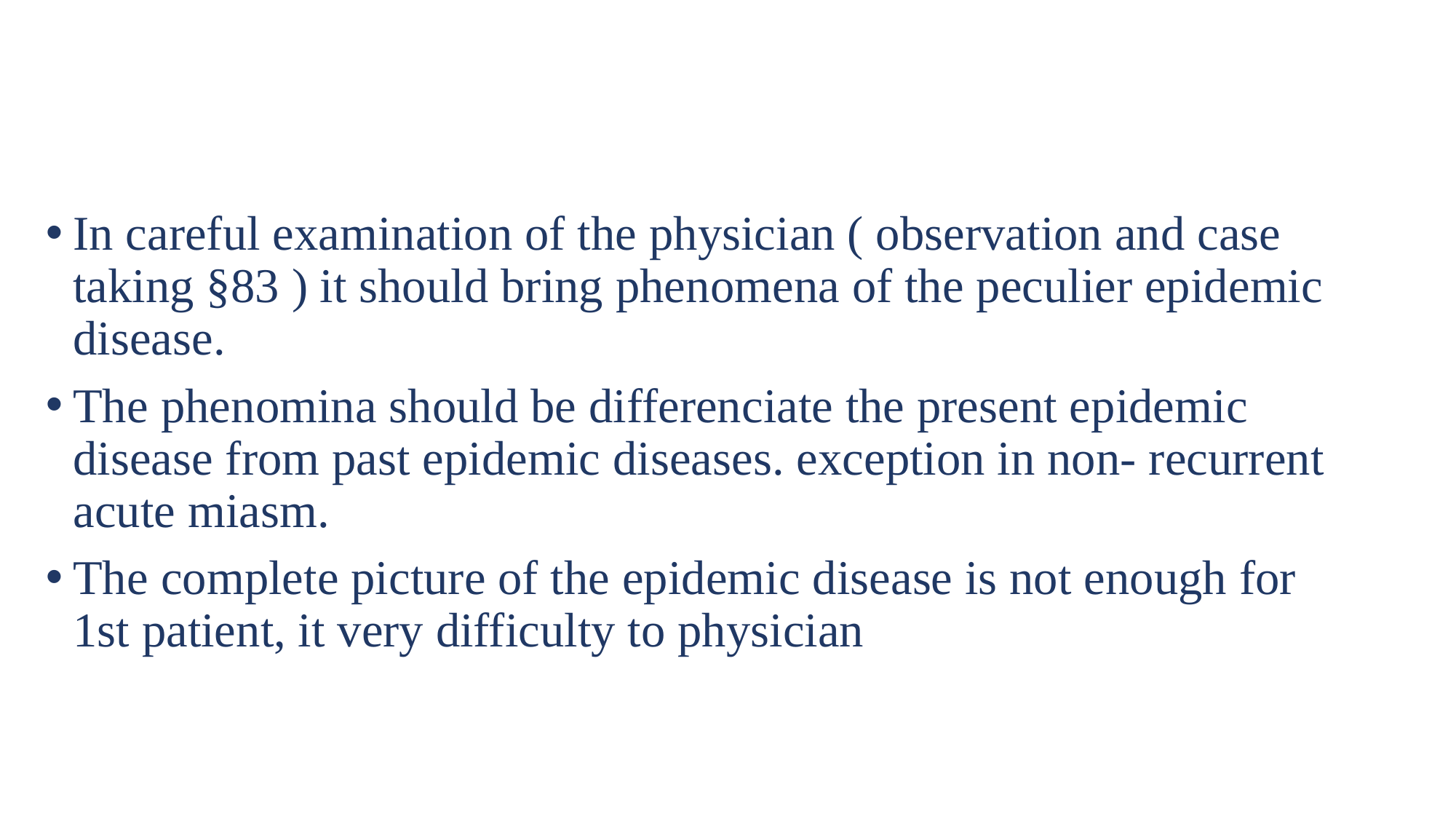

In careful examination of the physician ( observation and case taking §83 ) it should bring phenomena of the peculier epidemic disease.
The phenomina should be differenciate the present epidemic disease from past epidemic diseases. exception in non- recurrent acute miasm.
The complete picture of the epidemic disease is not enough for 1st patient, it very difficulty to physician